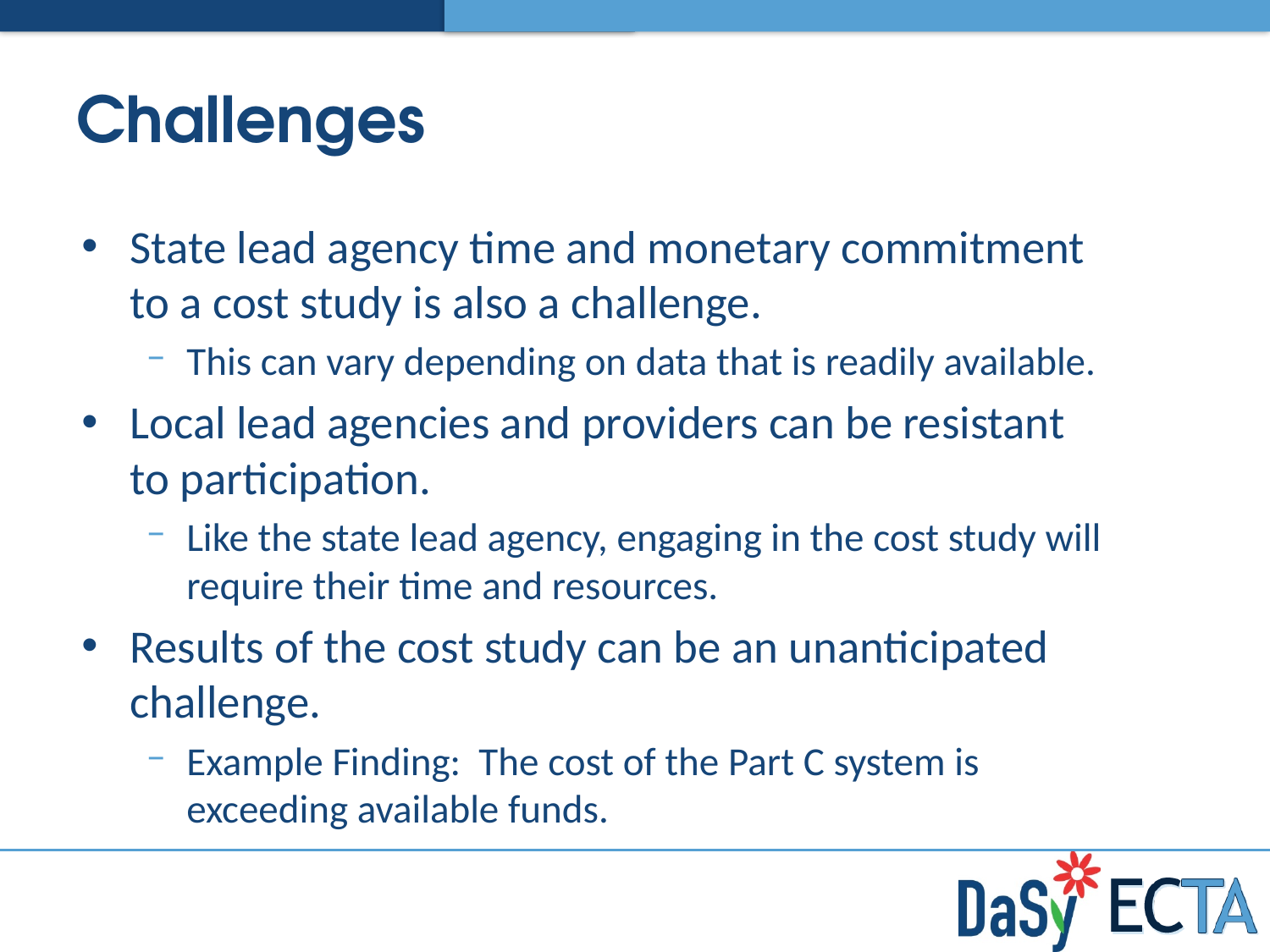

# Challenges
State lead agency time and monetary commitment to a cost study is also a challenge.
This can vary depending on data that is readily available.
Local lead agencies and providers can be resistant to participation.
Like the state lead agency, engaging in the cost study will require their time and resources.
Results of the cost study can be an unanticipated challenge.
Example Finding:  The cost of the Part C system is exceeding available funds.